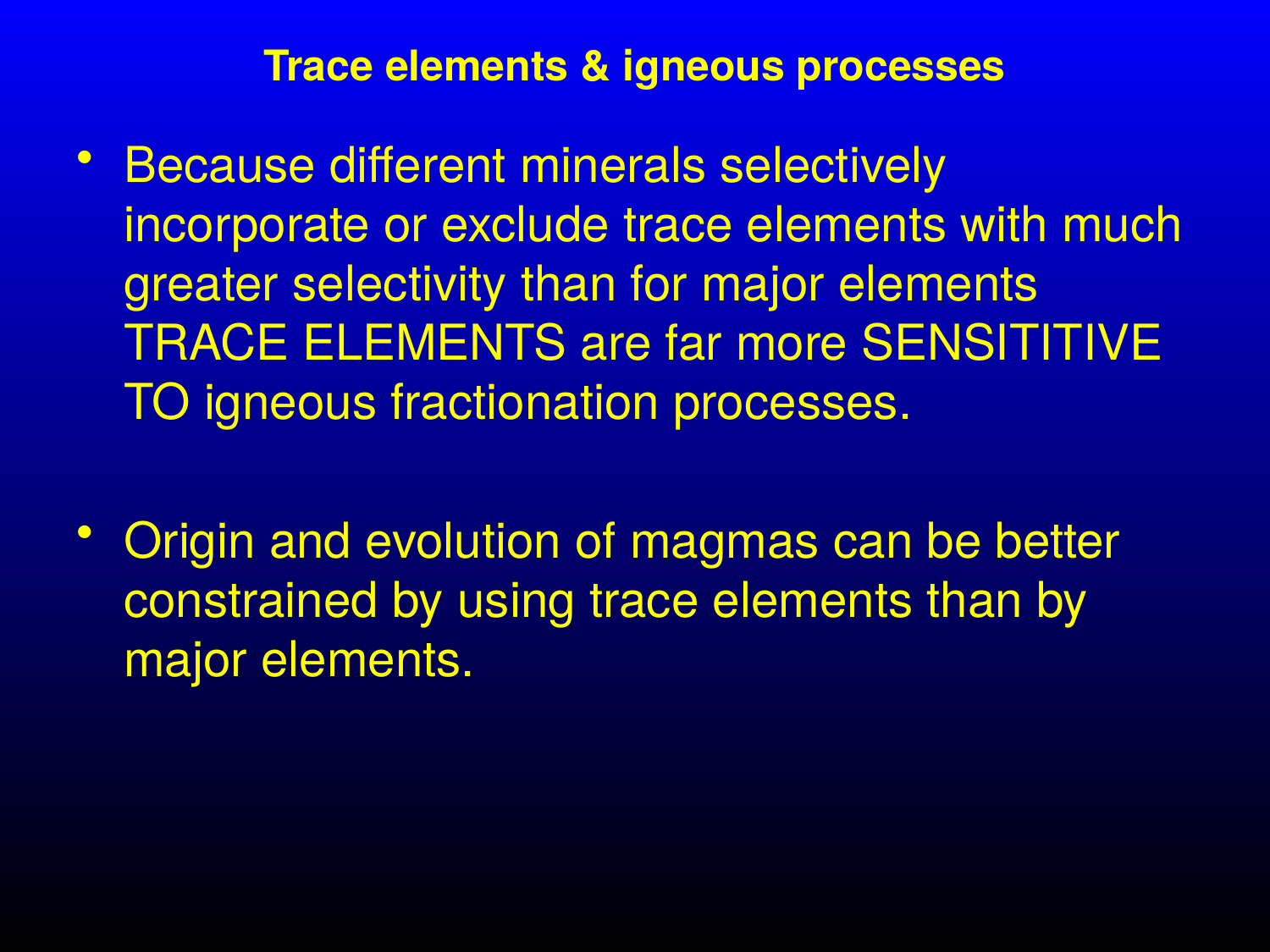

# Trace elements & igneous processes
Because different minerals selectively incorporate or exclude trace elements with much greater selectivity than for major elements TRACE ELEMENTS are far more SENSITITIVE TO igneous fractionation processes.

Origin and evolution of magmas can be better constrained by using trace elements than by major elements.